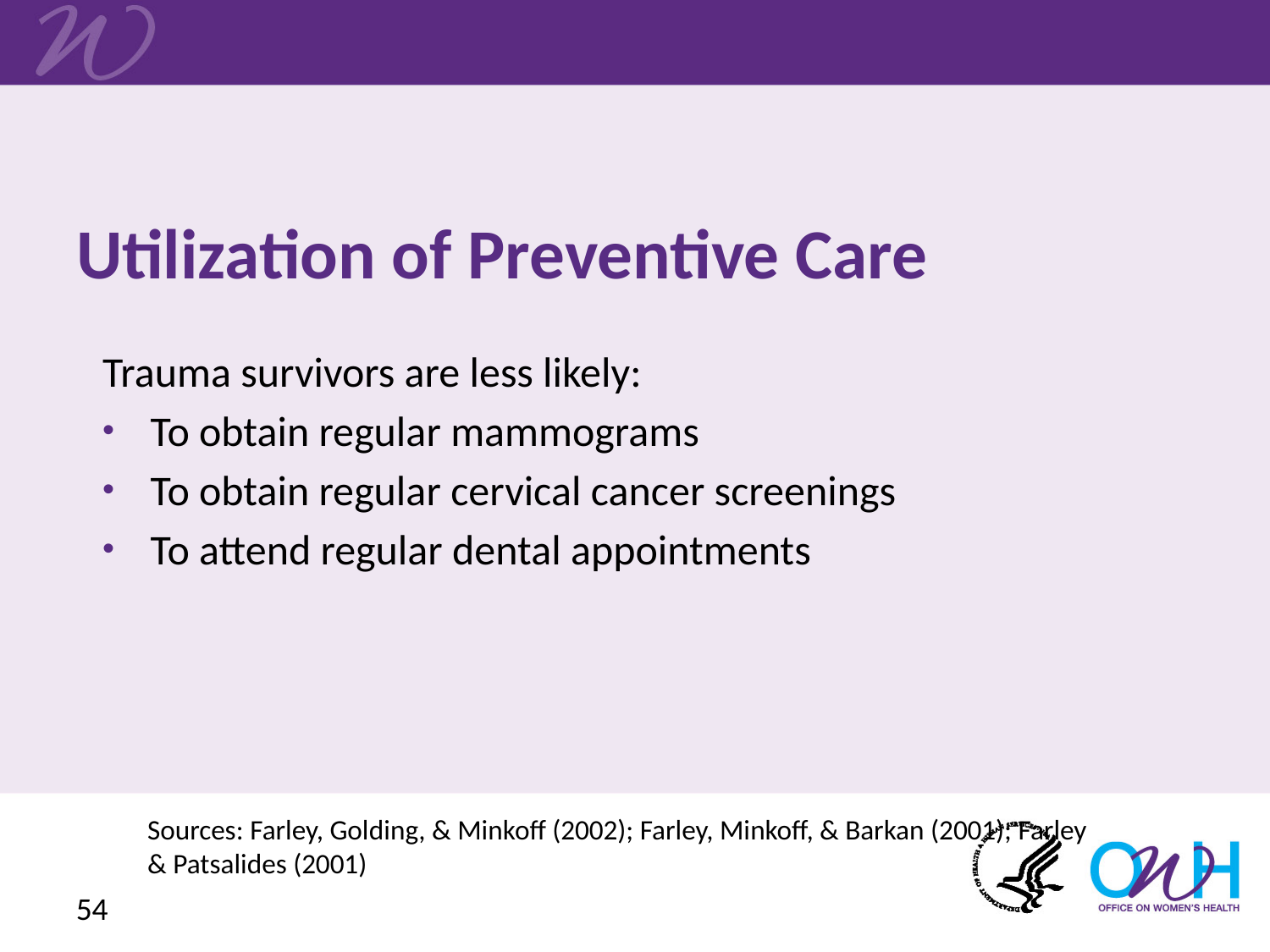

# Utilization of Preventive Care
Trauma survivors are less likely:
To obtain regular mammograms
To obtain regular cervical cancer screenings
To attend regular dental appointments
Sources: Farley, Golding, & Minkoff (2002); Farley, Minkoff, & Barkan (2001); Farley & Patsalides (2001)